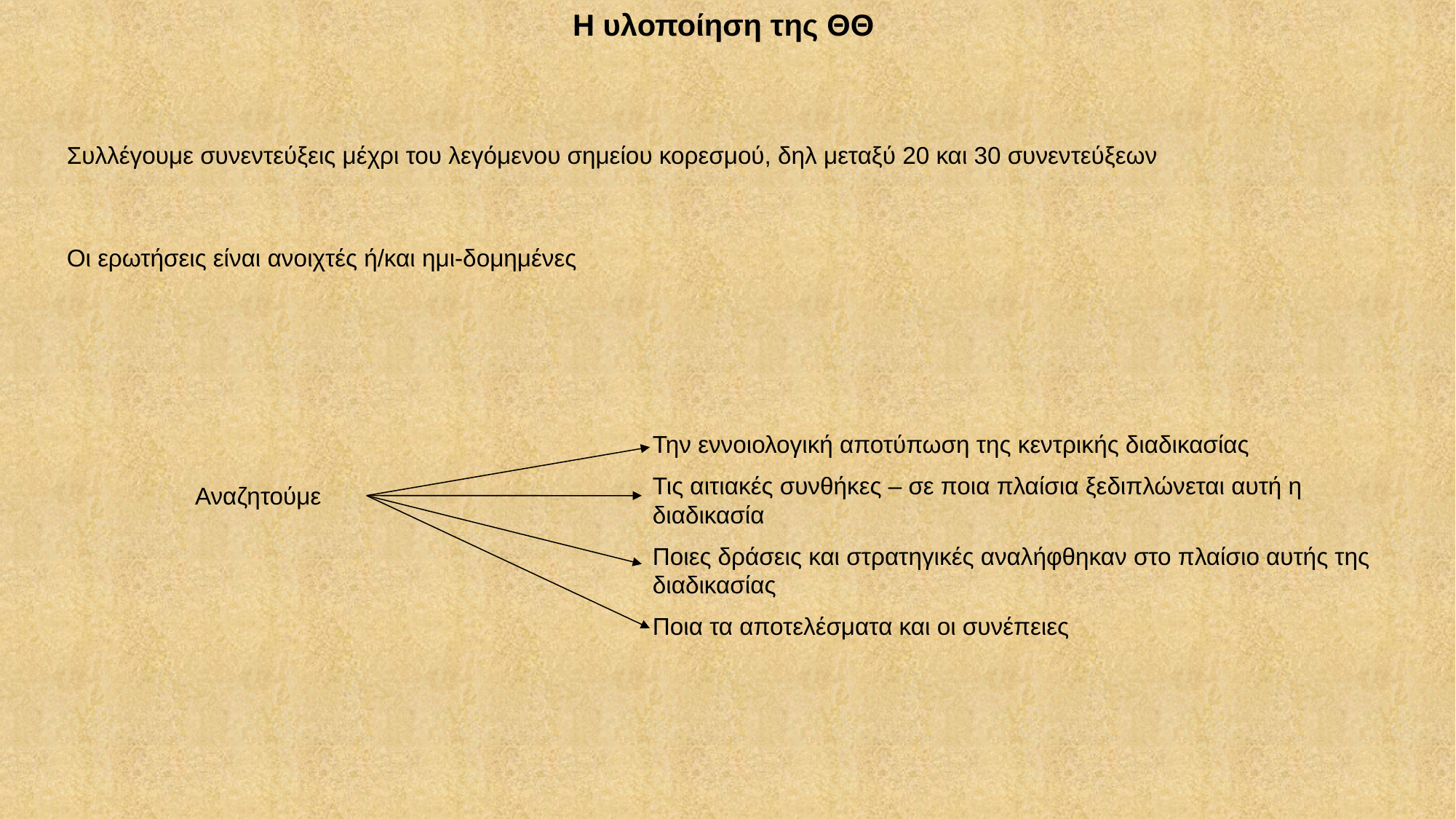

Η υλοποίηση της ΘΘ
Συλλέγουμε συνεντεύξεις μέχρι του λεγόμενου σημείου κορεσμού, δηλ μεταξύ 20 και 30 συνεντεύξεων

Οι ερωτήσεις είναι ανοιχτές ή/και ημι-δομημένες
Την εννοιολογική αποτύπωση της κεντρικής διαδικασίας
Τις αιτιακές συνθήκες – σε ποια πλαίσια ξεδιπλώνεται αυτή η διαδικασία
Ποιες δράσεις και στρατηγικές αναλήφθηκαν στο πλαίσιο αυτής της διαδικασίας
Ποια τα αποτελέσματα και οι συνέπειες

Αναζητούμε